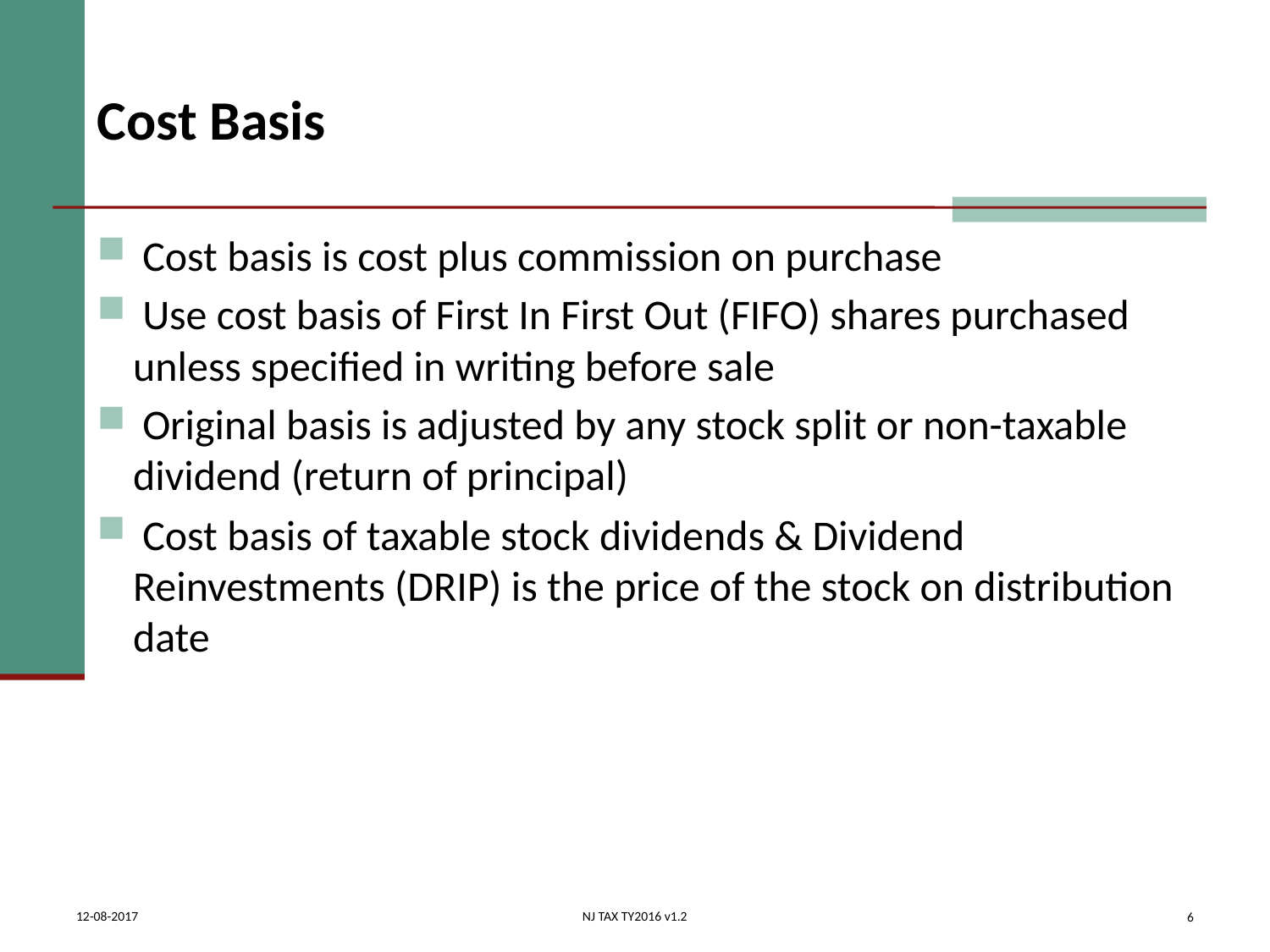

# Cost Basis
 Cost basis is cost plus commission on purchase
 Use cost basis of First In First Out (FIFO) shares purchased unless specified in writing before sale
 Original basis is adjusted by any stock split or non-taxable dividend (return of principal)
 Cost basis of taxable stock dividends & Dividend Reinvestments (DRIP) is the price of the stock on distribution date

6
12-08-2017
NJ TAX TY2016 v1.2